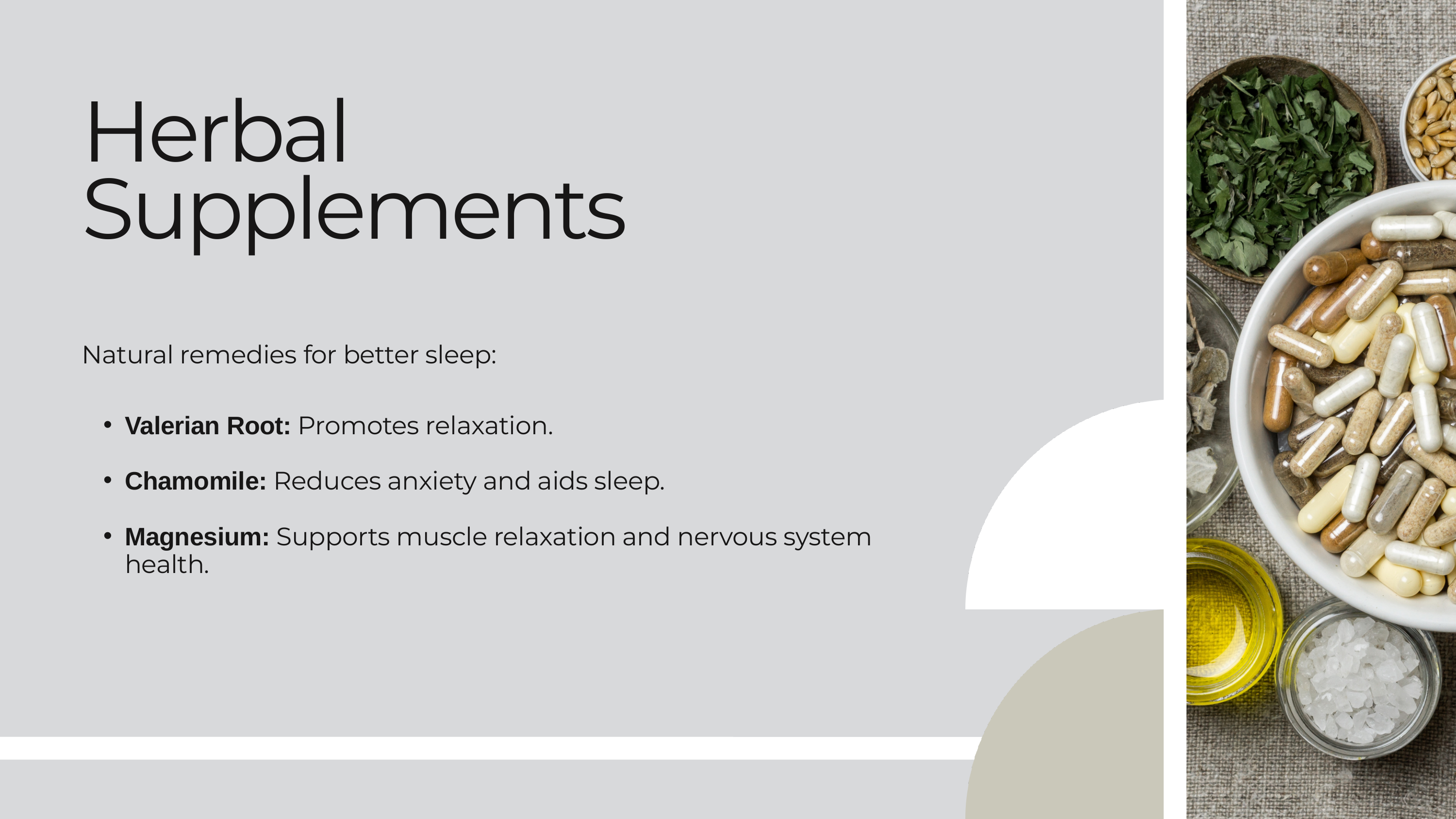

Herbal Supplements
Natural remedies for better sleep:

Valerian Root: Promotes relaxation.

Chamomile: Reduces anxiety and aids sleep.

Magnesium: Supports muscle relaxation and nervous system health.